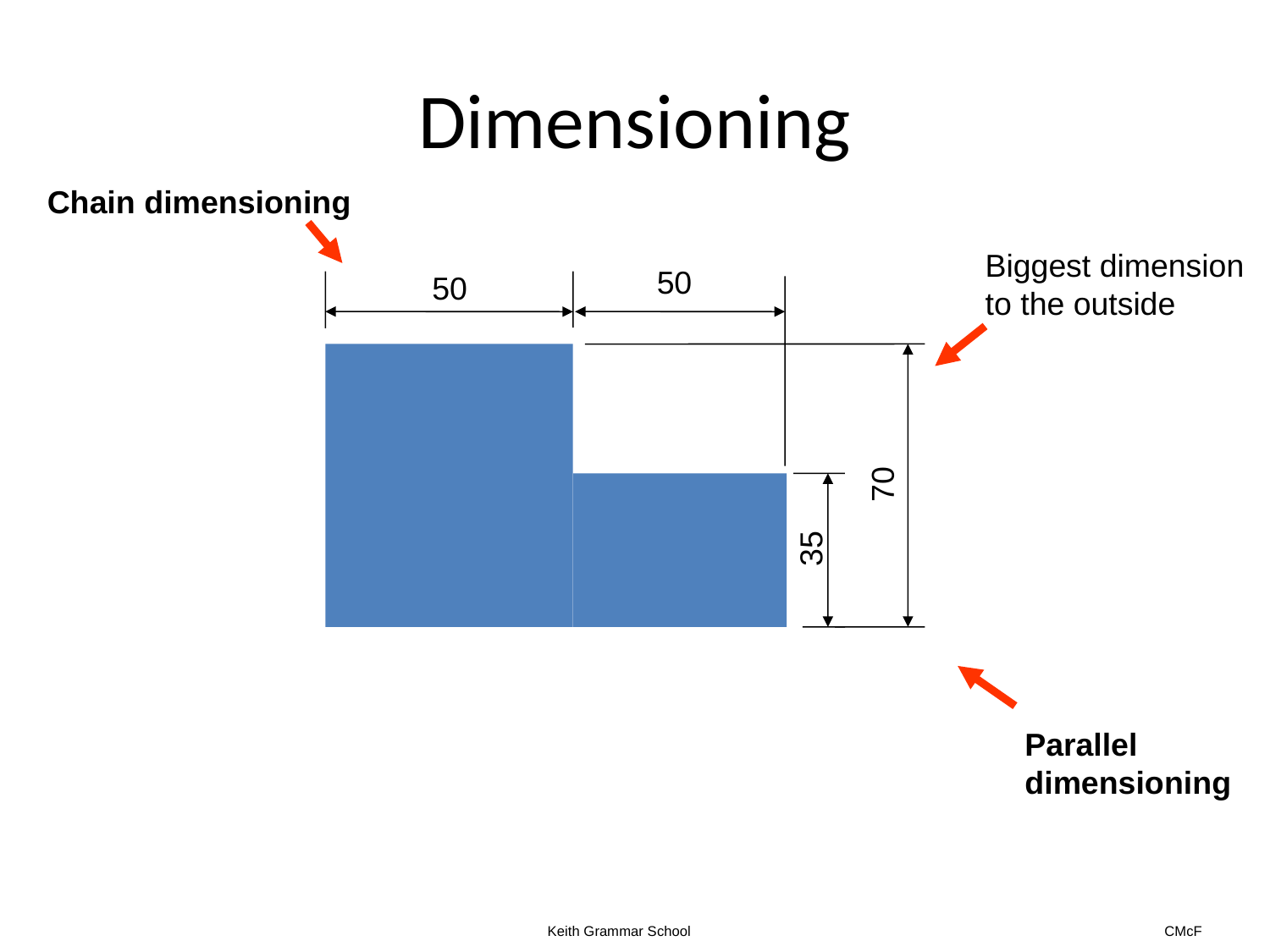

Dimensioning
Chain dimensioning

Biggest dimension
to the outside
50
50

70

35

Parallel
dimensioning